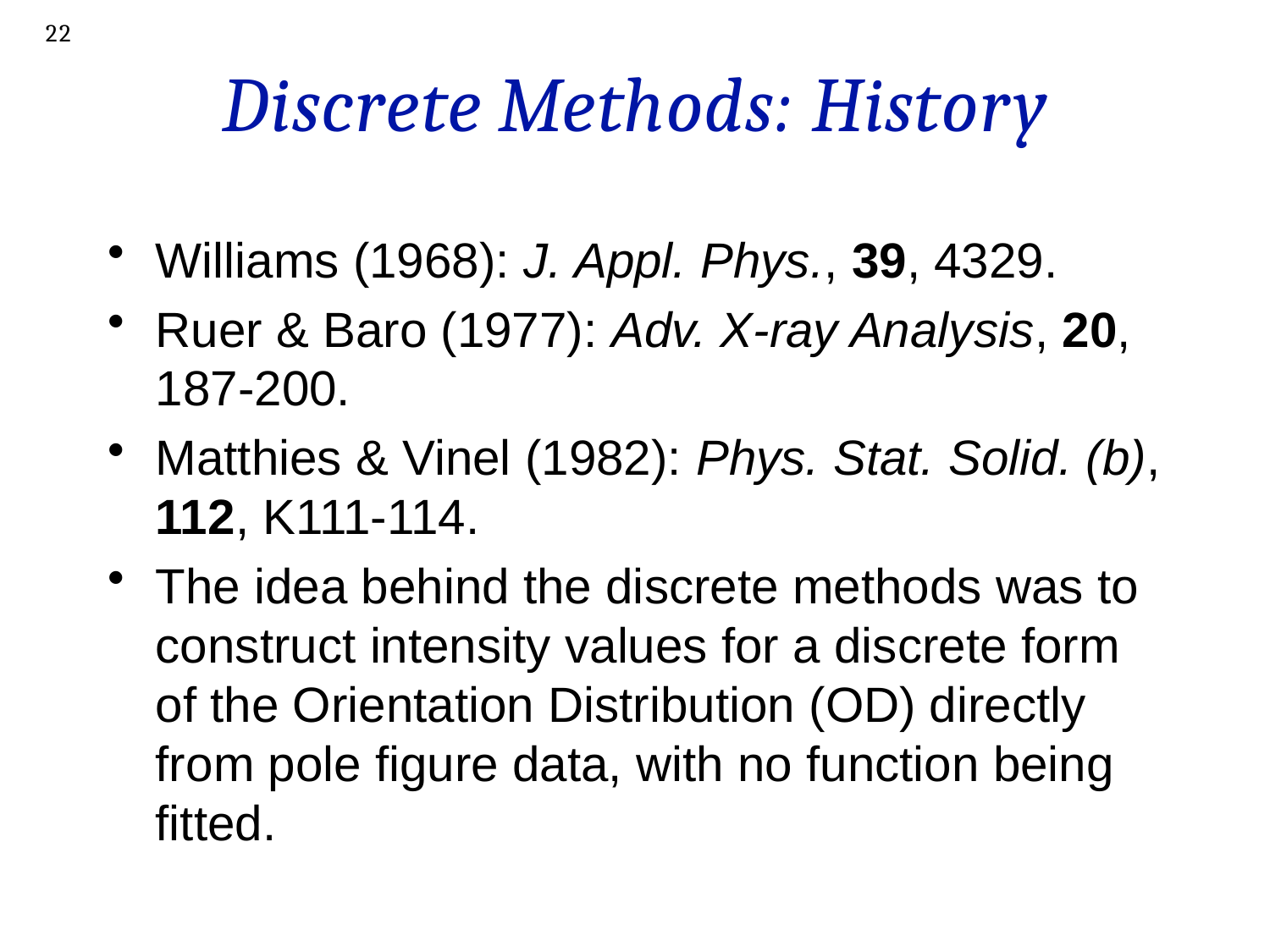

22
# Discrete Methods: History
Williams (1968): J. Appl. Phys., 39, 4329.
Ruer & Baro (1977): Adv. X-ray Analysis, 20, 187-200.
Matthies & Vinel (1982): Phys. Stat. Solid. (b), 112, K111-114.
The idea behind the discrete methods was to construct intensity values for a discrete form of the Orientation Distribution (OD) directly from pole figure data, with no function being fitted.